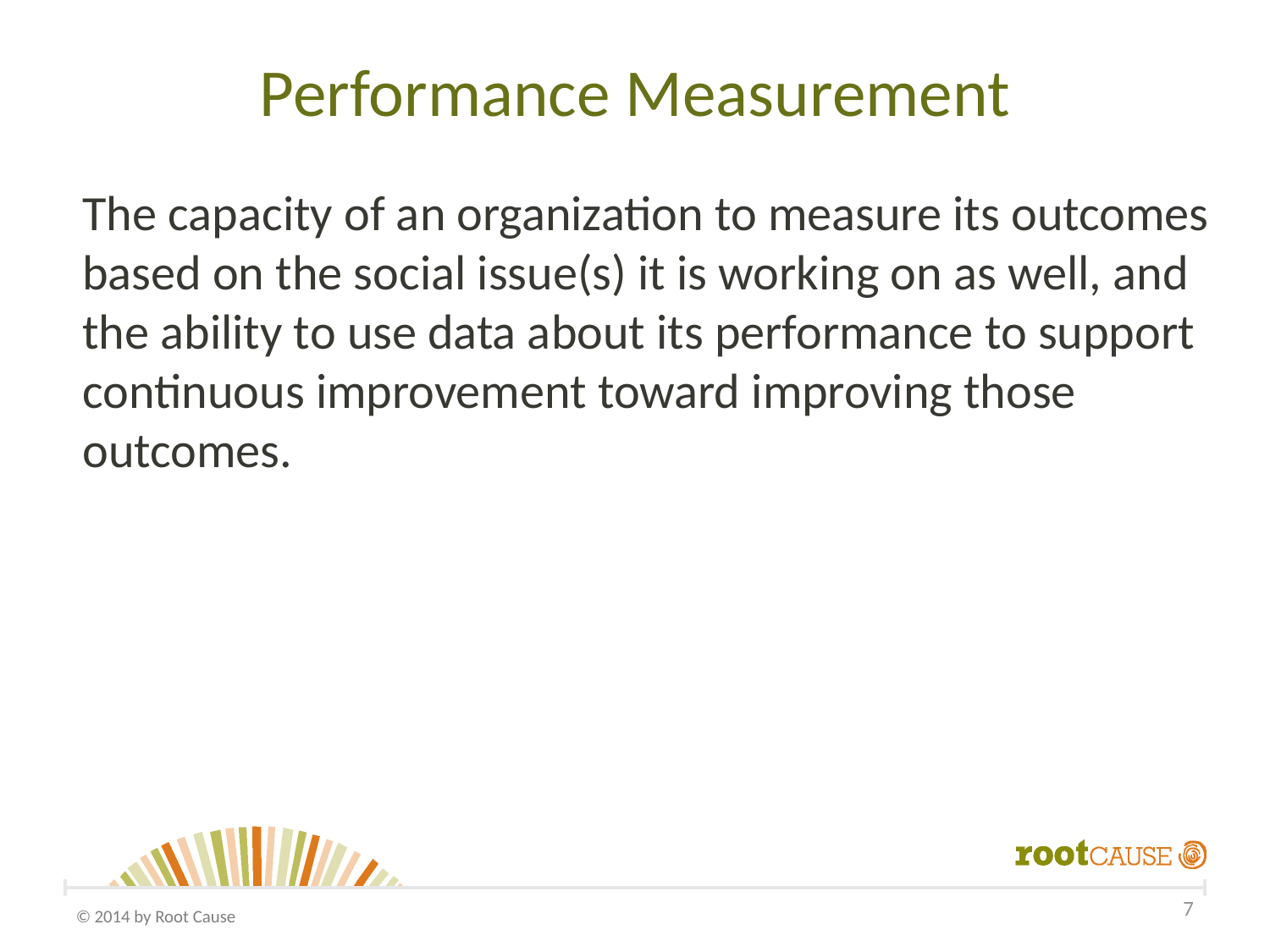

# Performance Measurement

The capacity of an organization to measure its outcomes based on the social issue(s) it is working on as well, and the ability to use data about its performance to support continuous improvement toward improving those outcomes.

7